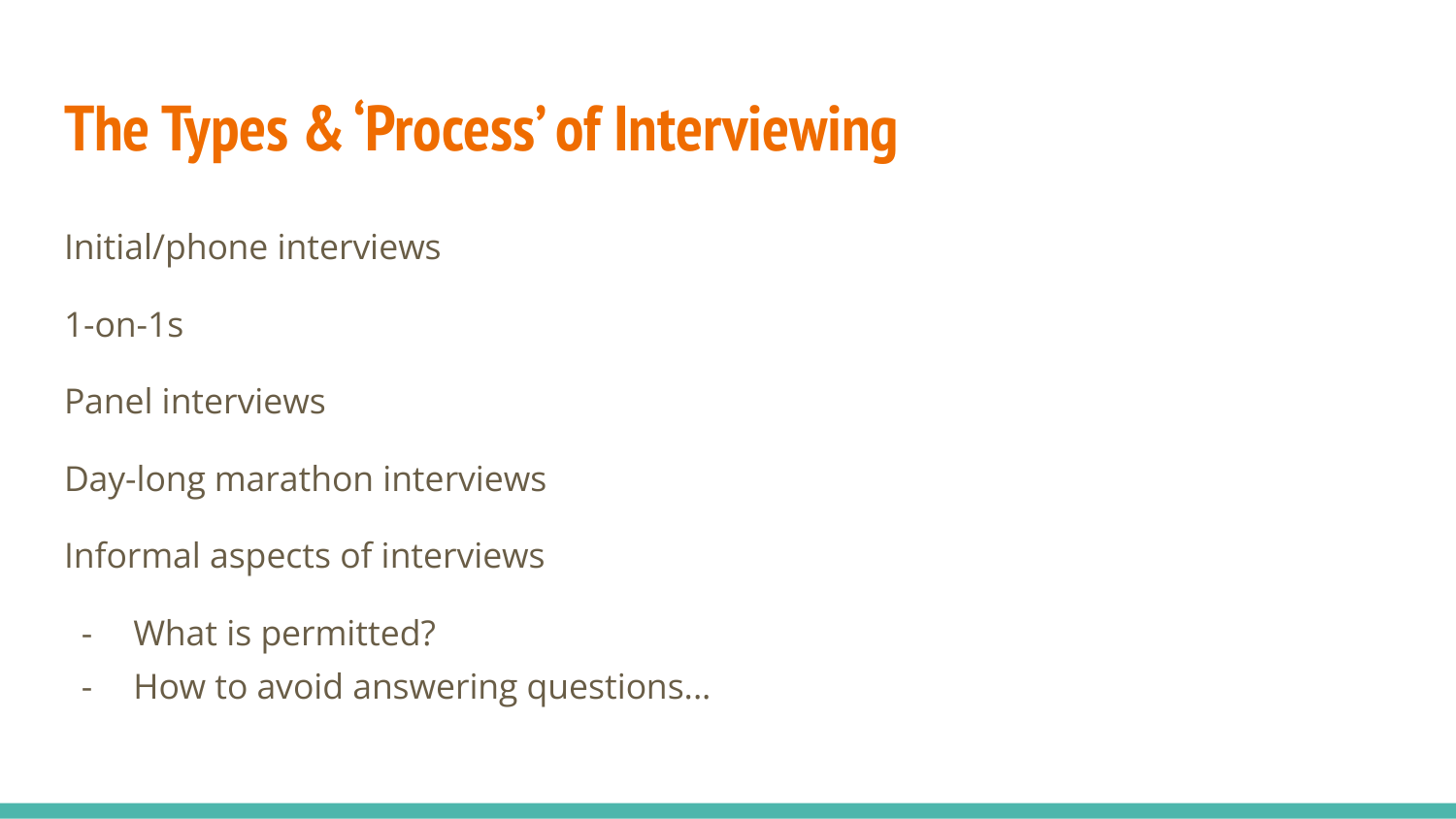

# The Types & ‘Process’ of Interviewing
Initial/phone interviews
1-on-1s
Panel interviews
Day-long marathon interviews
Informal aspects of interviews
What is permitted?
How to avoid answering questions...